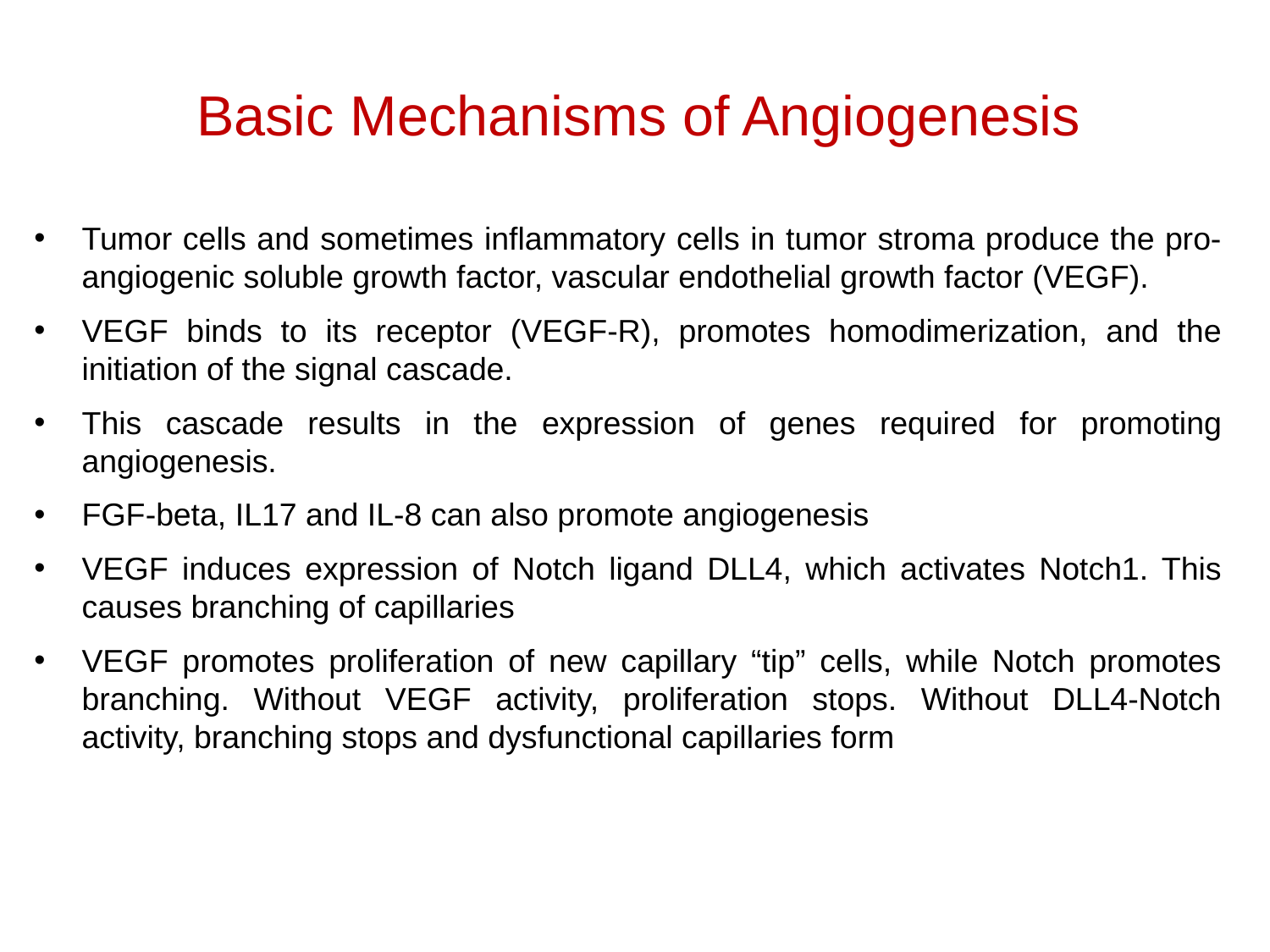

Basic Mechanisms of Angiogenesis
Tumor cells and sometimes inflammatory cells in tumor stroma produce the pro-angiogenic soluble growth factor, vascular endothelial growth factor (VEGF).
VEGF binds to its receptor (VEGF-R), promotes homodimerization, and the initiation of the signal cascade.
This cascade results in the expression of genes required for promoting angiogenesis.
FGF-beta, IL17 and IL-8 can also promote angiogenesis
VEGF induces expression of Notch ligand DLL4, which activates Notch1. This causes branching of capillaries
VEGF promotes proliferation of new capillary “tip” cells, while Notch promotes branching. Without VEGF activity, proliferation stops. Without DLL4-Notch activity, branching stops and dysfunctional capillaries form